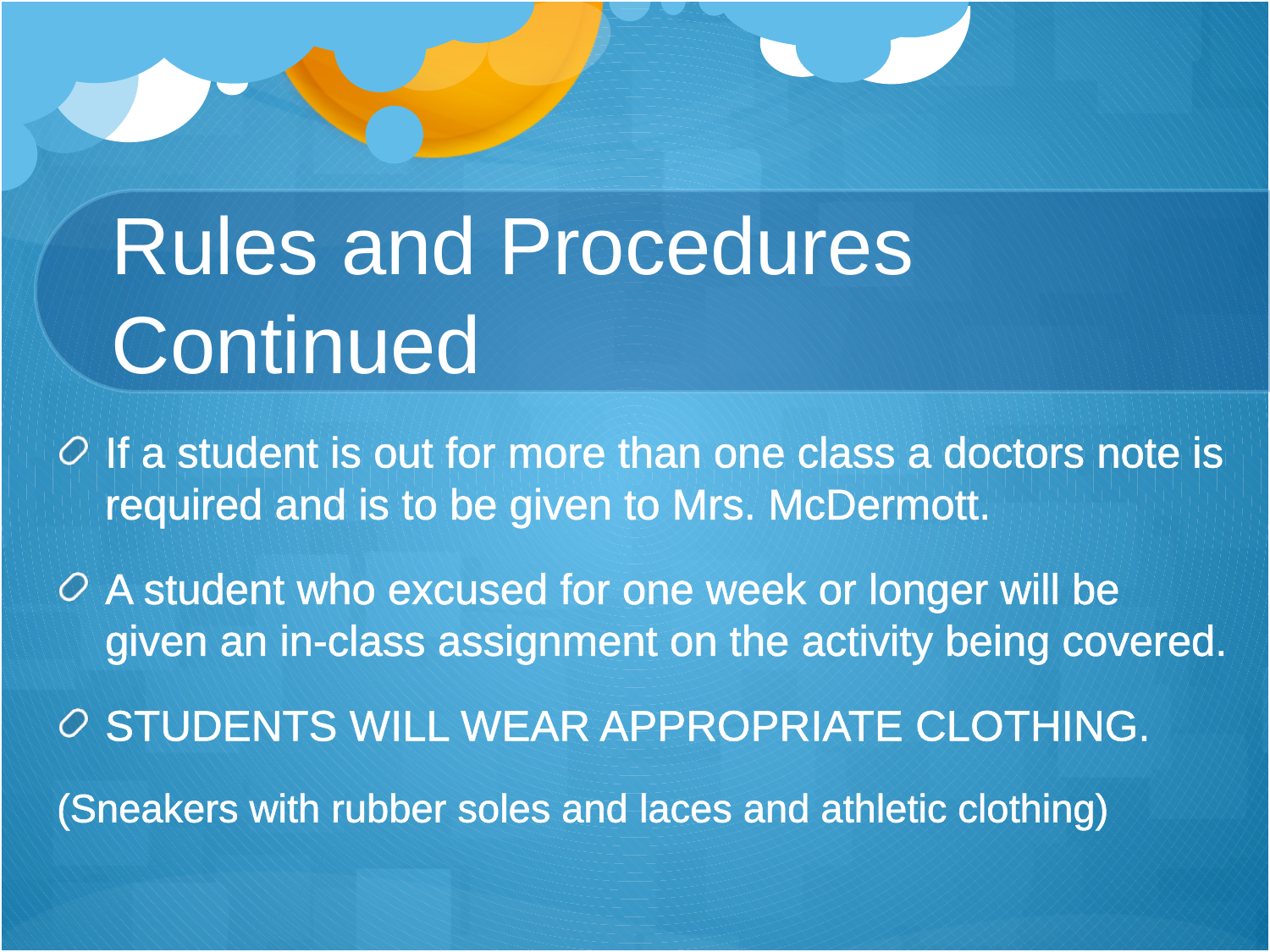

# Rules and Procedures Continued
If a student is out for more than one class a doctors note is required and is to be given to Mrs. McDermott.
A student who excused for one week or longer will be given an in-class assignment on the activity being covered.
STUDENTS WILL WEAR APPROPRIATE CLOTHING.
(Sneakers with rubber soles and laces and athletic clothing)